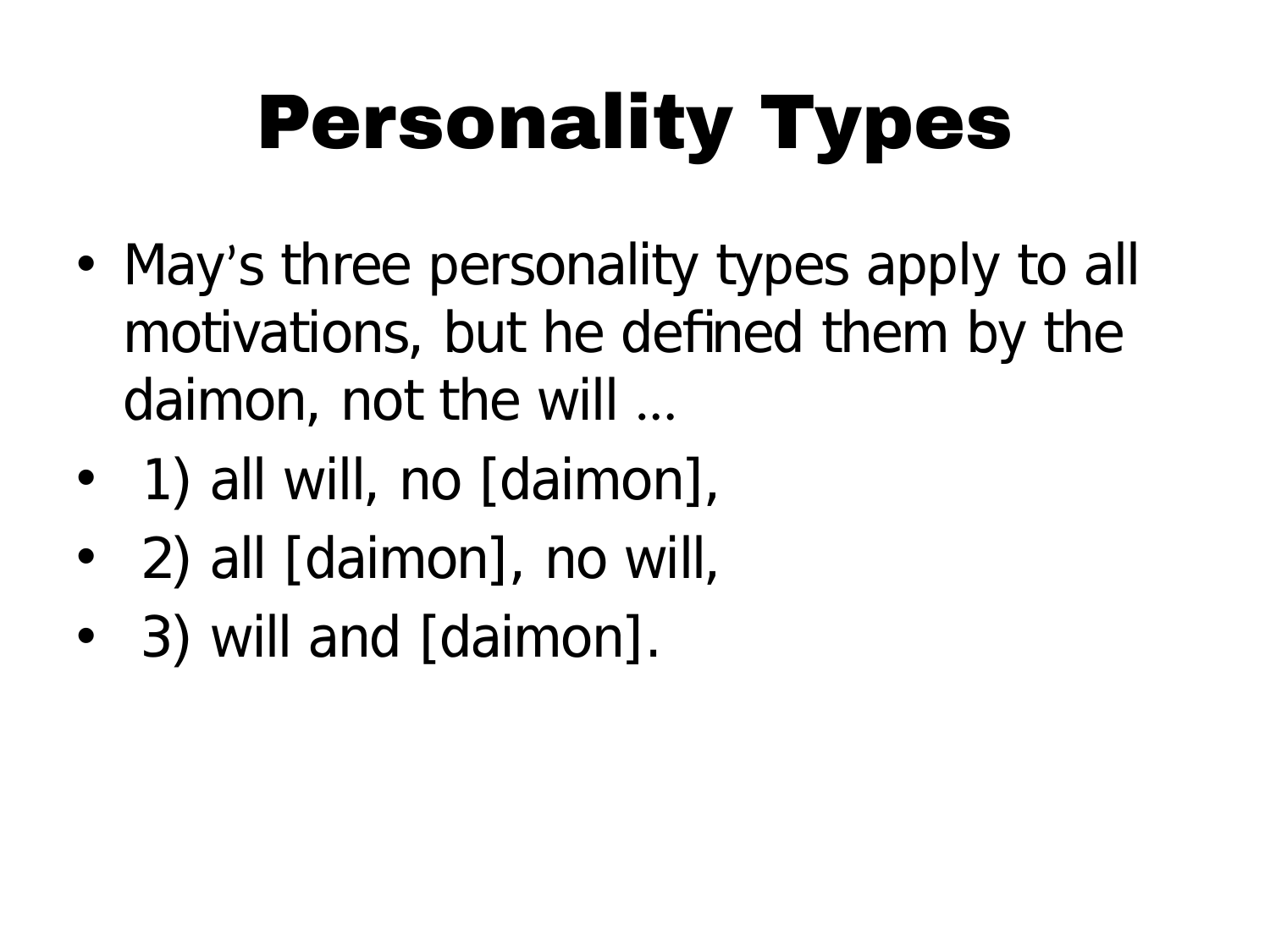

# Personality Types
May’s three personality types apply to all motivations, but he defined them by the daimon, not the will …
 1) all will, no [daimon],
 2) all [daimon], no will,
 3) will and [daimon].